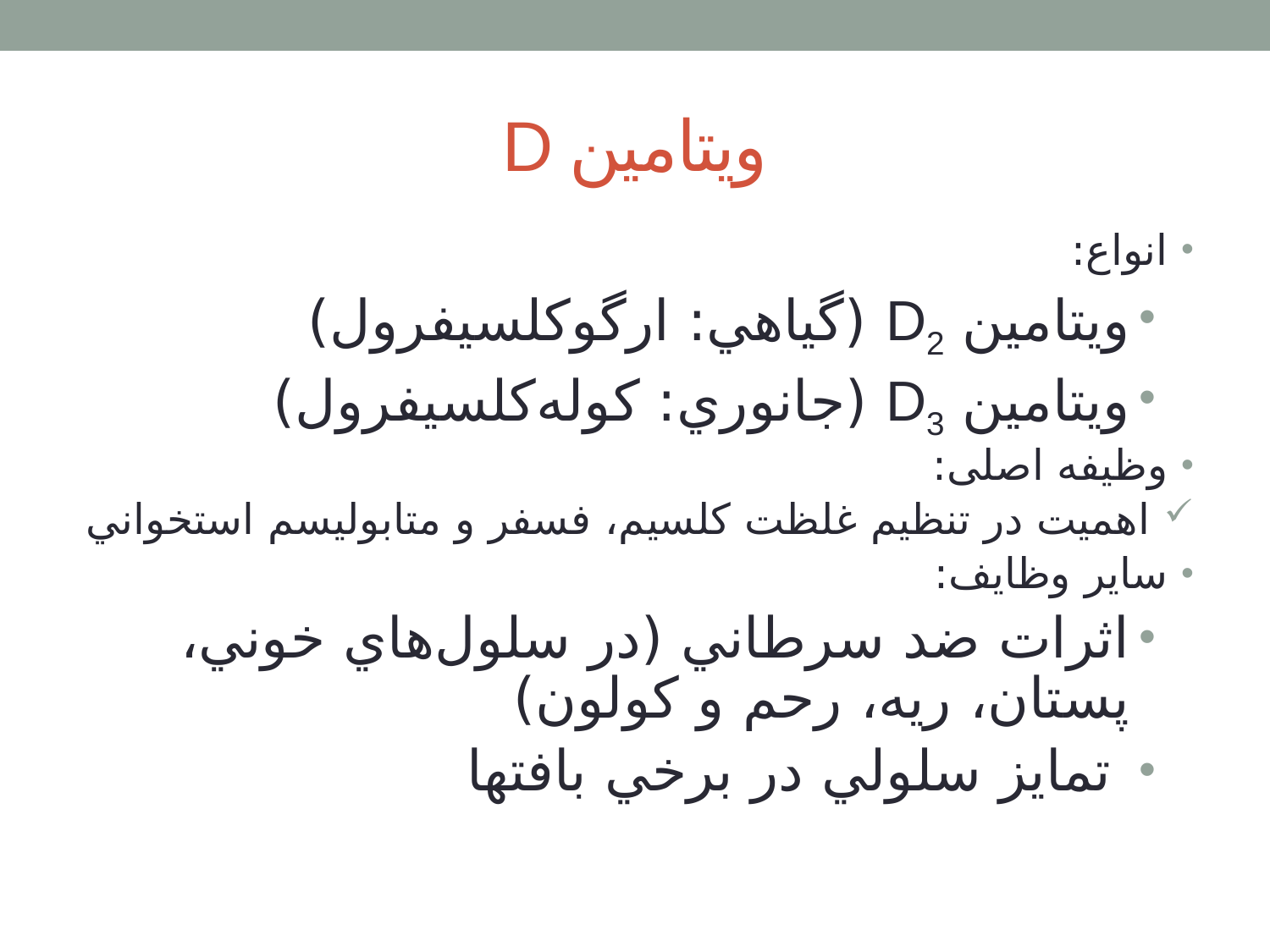

# ویتامین D
انواع:
ويتامين D2 (گياهي: ارگوكلسيفرول)
ويتامين D3 (جانوري: كوله‌كلسيفرول)
وظيفه اصلی:
 اهميت در تنظيم غلظت كلسيم، فسفر و متابوليسم استخواني
ساير وظايف:
اثرات ضد سرطاني (در سلول‌هاي خوني، پستان، ريه، رحم و كولون)
 تمايز سلولي در برخي بافتها